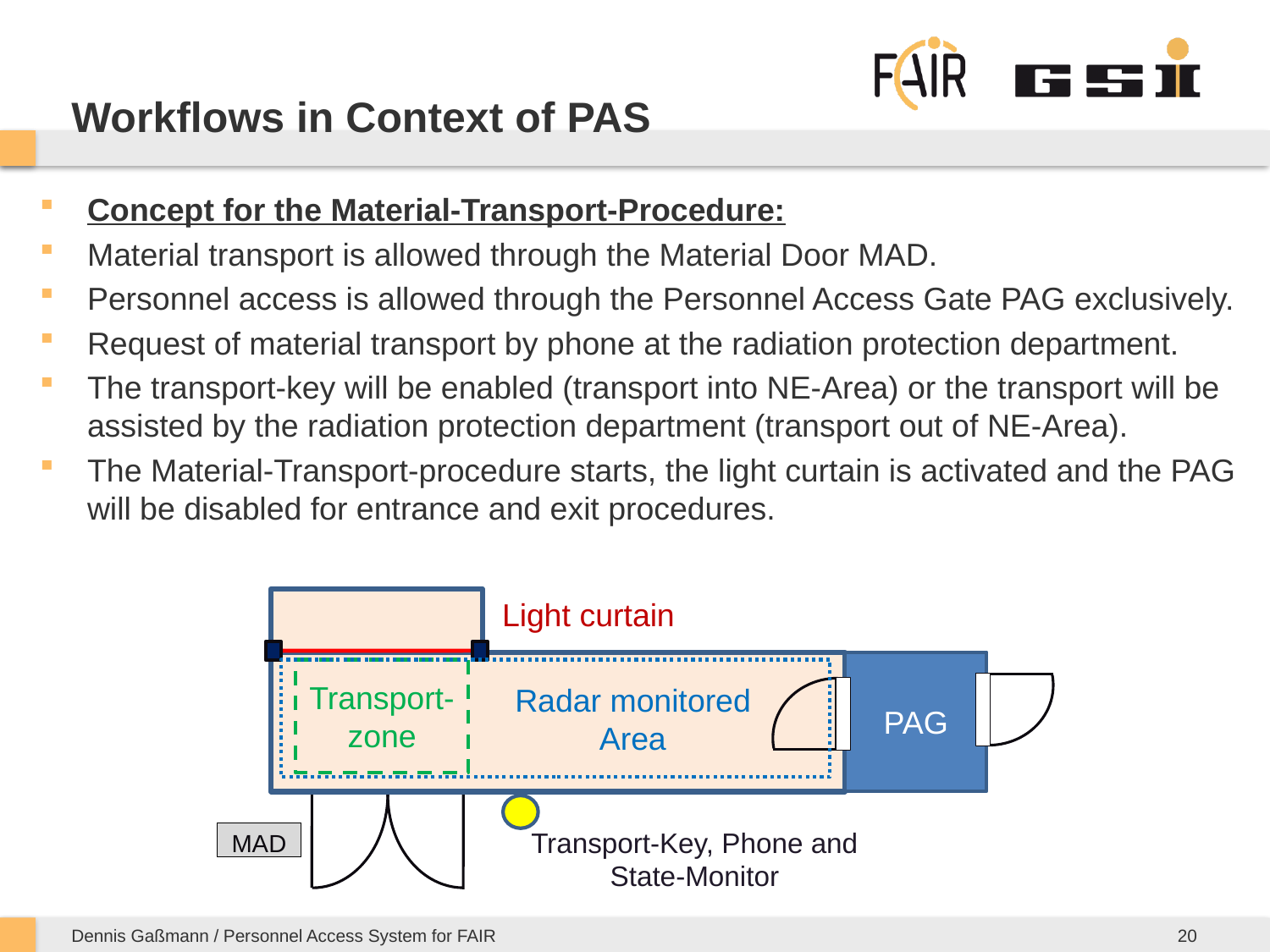

# Workflows in Context of PAS
Concept for the Material-Transport-Procedure:
Material transport is allowed through the Material Door MAD.
Personnel access is allowed through the Personnel Access Gate PAG exclusively.
Request of material transport by phone at the radiation protection department.
The transport-key will be enabled (transport into NE-Area) or the transport will be assisted by the radiation protection department (transport out of NE-Area).
The Material-Transport-procedure starts, the light curtain is activated and the PAG will be disabled for entrance and exit procedures.

Light curtain

PAG
Transport- zone

Radar monitored Area

Transport-Key, Phone and State-Monitor

MAD
20
Dennis Gaßmann / Personnel Access System for FAIR